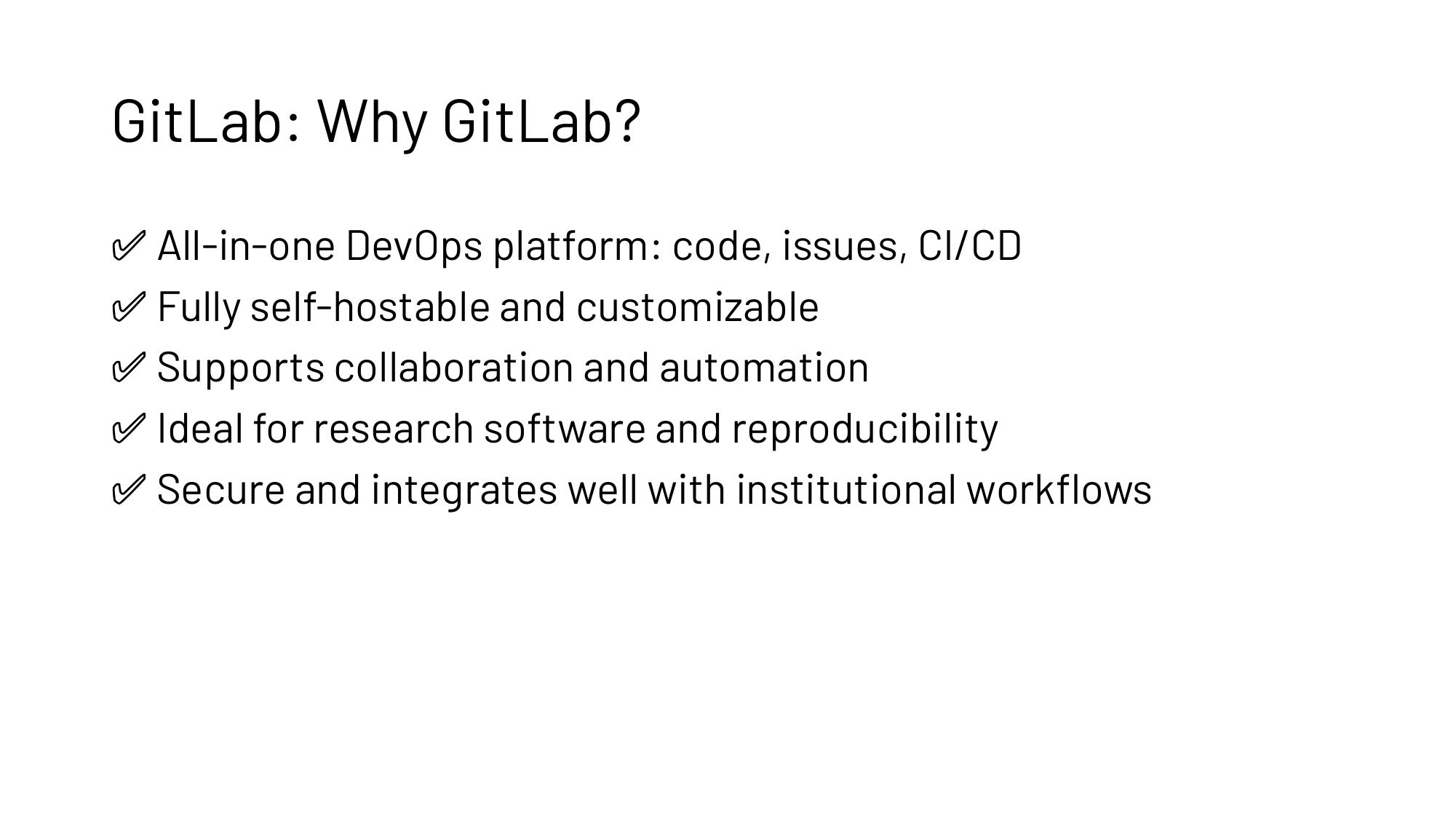

# GitLab: Why GitLab?
✅ All-in-one DevOps platform: code, issues, CI/CD
✅ Fully self-hostable and customizable
✅ Supports collaboration and automation
✅ Ideal for research software and reproducibility
✅ Secure and integrates well with institutional workflows